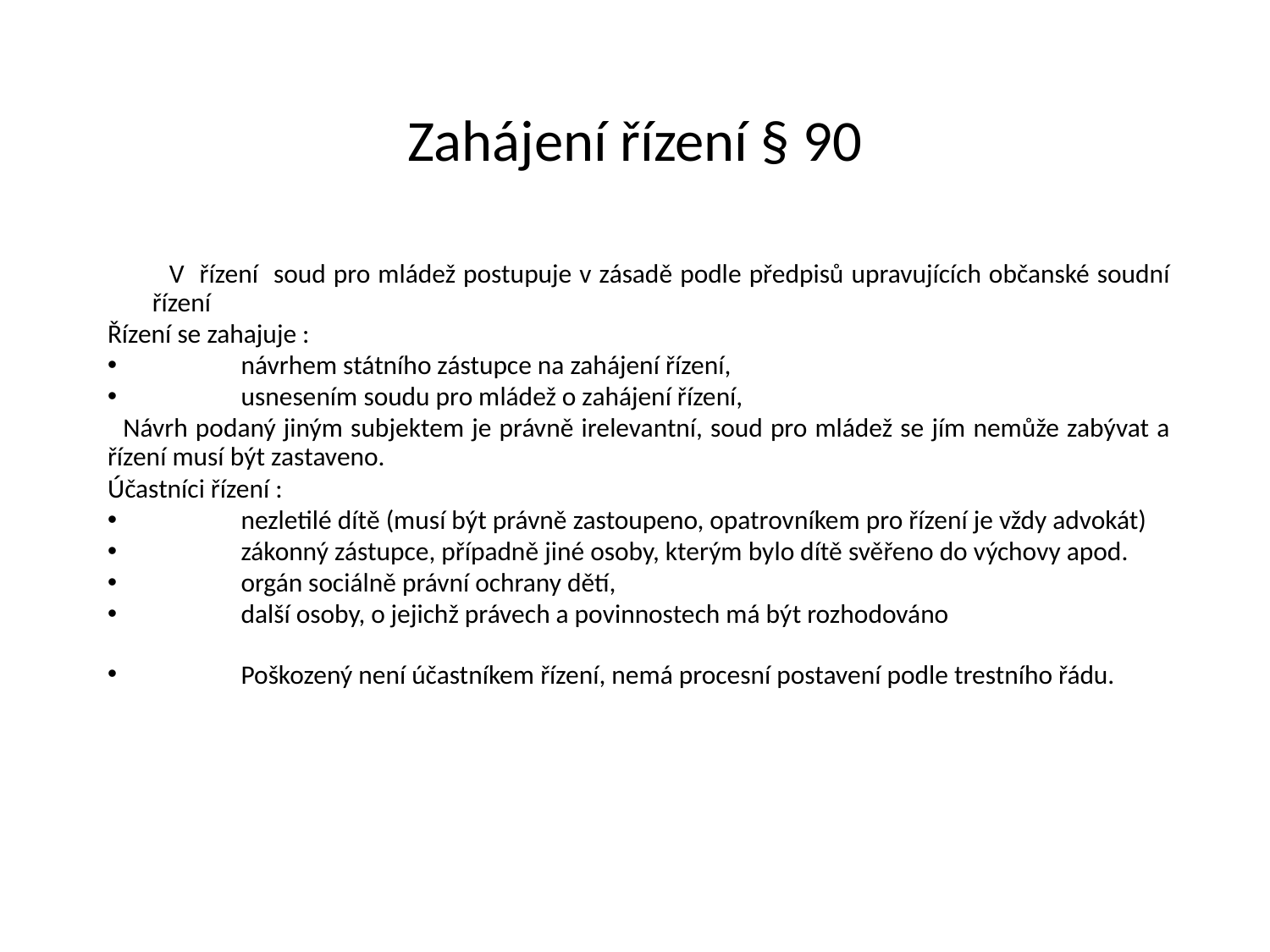

# Zahájení řízení § 90
        V  řízení  soud pro mládež postupuje v zásadě podle předpisů upravujících občanské soudní řízení
Řízení se zahajuje :
návrhem státního zástupce na zahájení řízení,
usnesením soudu pro mládež o zahájení řízení,
  Návrh podaný jiným subjektem je právně irelevantní, soud pro mládež se jím nemůže zabývat a řízení musí být zastaveno.
Účastníci řízení :
nezletilé dítě (musí být právně zastoupeno, opatrovníkem pro řízení je vždy advokát)
zákonný zástupce, případně jiné osoby, kterým bylo dítě svěřeno do výchovy apod.
orgán sociálně právní ochrany dětí,
další osoby, o jejichž právech a povinnostech má být rozhodováno
Poškozený není účastníkem řízení, nemá procesní postavení podle trestního řádu.